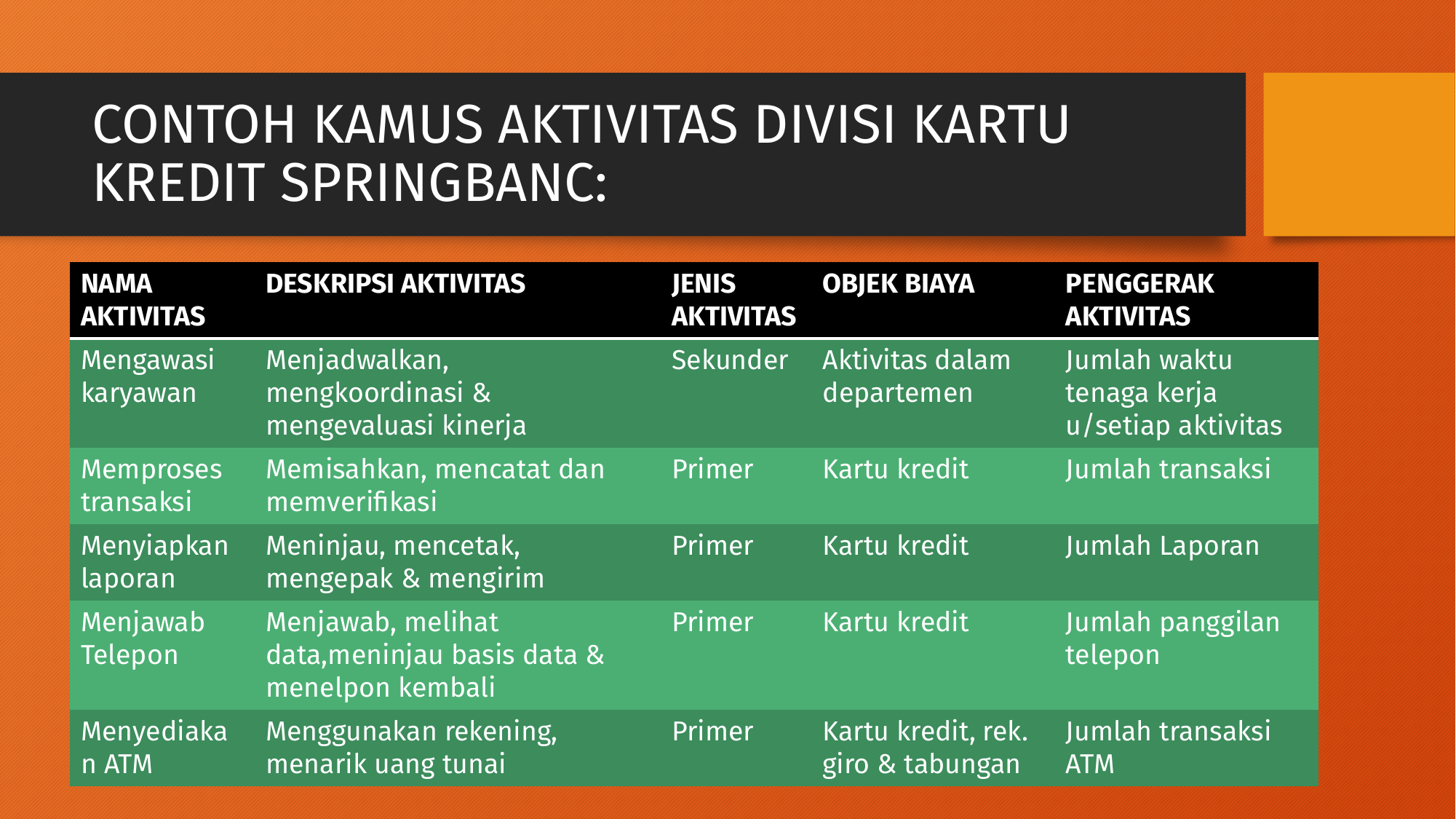

# CONTOH KAMUS AKTIVITAS DIVISI KARTU KREDIT SPRINGBANC:
| NAMA AKTIVITAS | DESKRIPSI AKTIVITAS | JENIS AKTIVITAS | OBJEK BIAYA | PENGGERAK AKTIVITAS |
| --- | --- | --- | --- | --- |
| Mengawasi karyawan | Menjadwalkan, mengkoordinasi & mengevaluasi kinerja | Sekunder | Aktivitas dalam departemen | Jumlah waktu tenaga kerja u/setiap aktivitas |
| Memproses transaksi | Memisahkan, mencatat dan memverifikasi | Primer | Kartu kredit | Jumlah transaksi |
| Menyiapkan laporan | Meninjau, mencetak, mengepak & mengirim | Primer | Kartu kredit | Jumlah Laporan |
| Menjawab Telepon | Menjawab, melihat data,meninjau basis data & menelpon kembali | Primer | Kartu kredit | Jumlah panggilan telepon |
| Menyediakan ATM | Menggunakan rekening, menarik uang tunai | Primer | Kartu kredit, rek. giro & tabungan | Jumlah transaksi ATM |